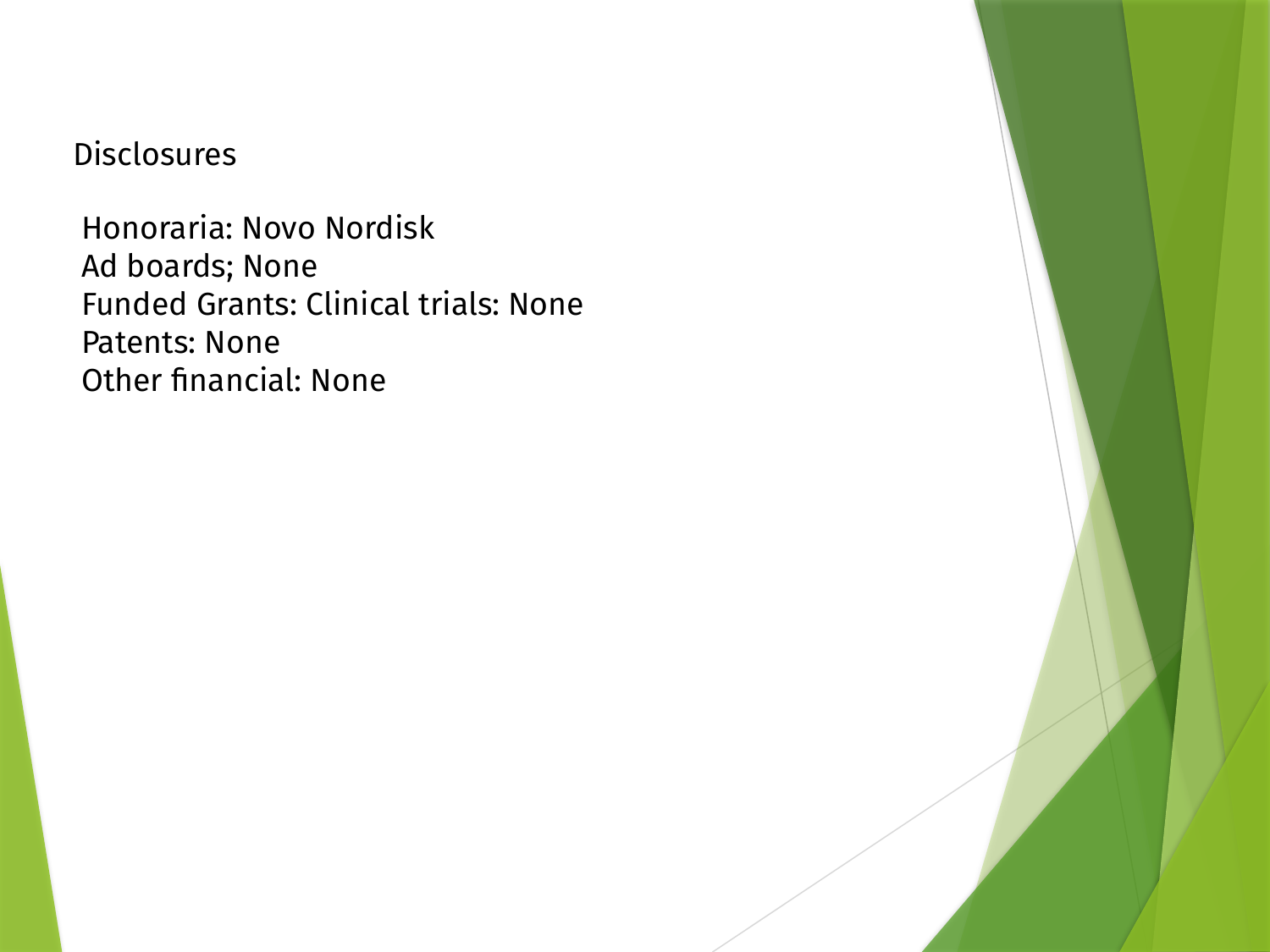

Disclosures
Honoraria: Novo Nordisk
Ad boards; None
Funded Grants: Clinical trials: None
Patents: None
Other financial: None